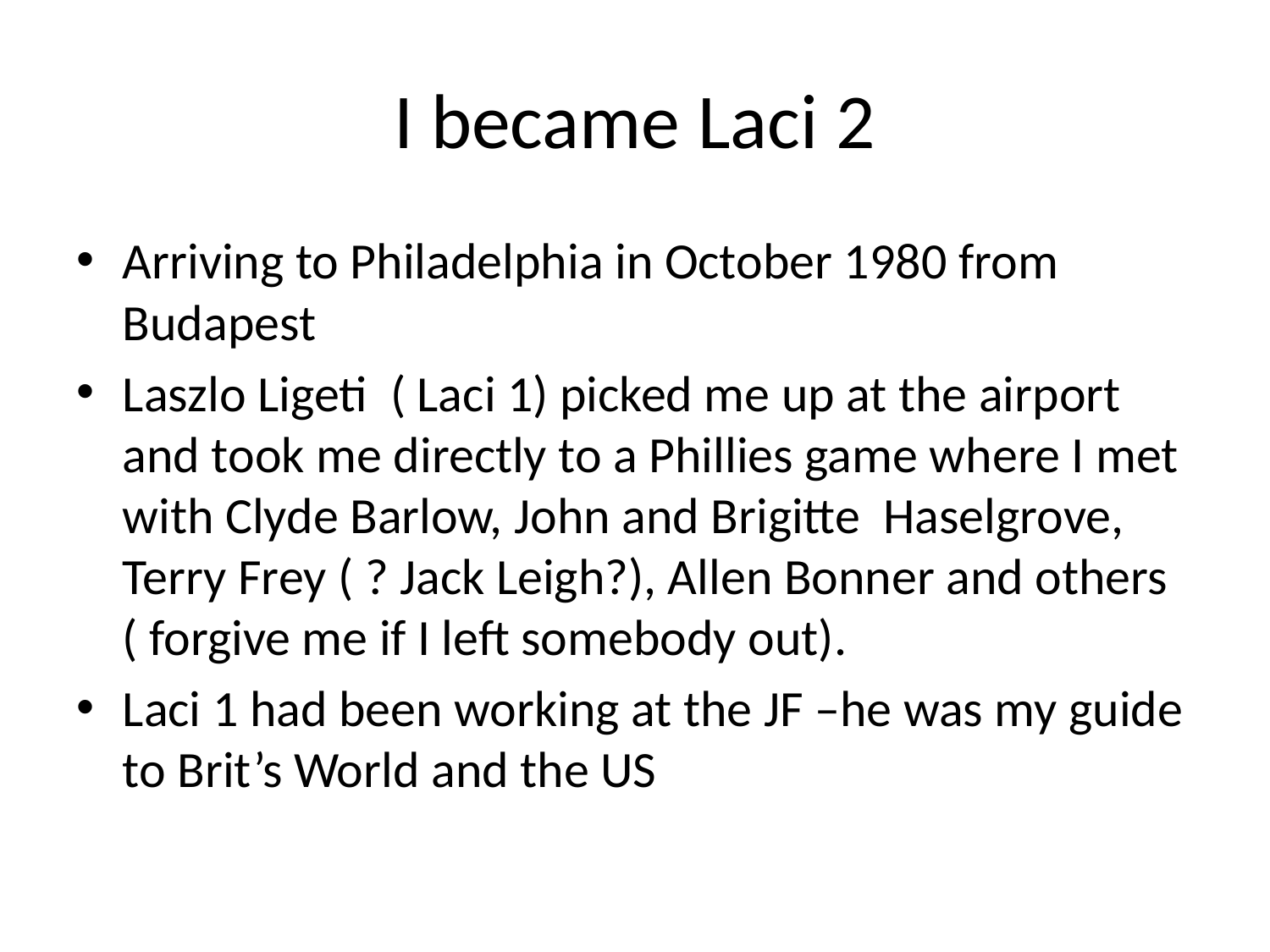

# I became Laci 2
Arriving to Philadelphia in October 1980 from Budapest
Laszlo Ligeti  ( Laci 1) picked me up at the airport  and took me directly to a Phillies game where I met  with Clyde Barlow, John and Brigitte  Haselgrove, Terry Frey ( ? Jack Leigh?), Allen Bonner and others ( forgive me if I left somebody out).
Laci 1 had been working at the JF –he was my guide to Brit’s World and the US